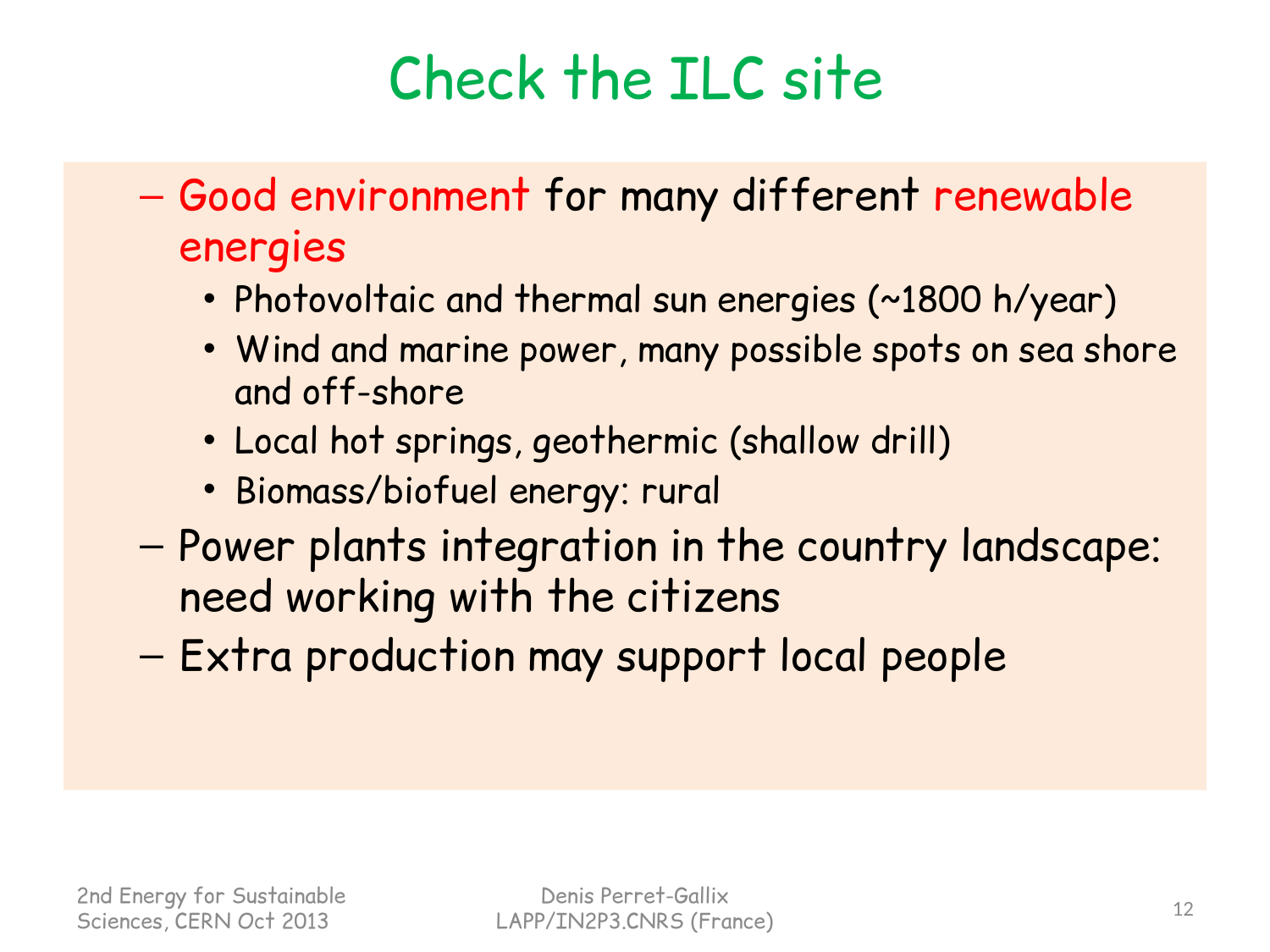

Check the ILC site
Good environment for many different renewable energies
Photovoltaic and thermal sun energies (~1800 h/year)
Wind and marine power, many possible spots on sea shore and off-shore
Local hot springs, geothermic (shallow drill)
Biomass/biofuel energy: rural
Power plants integration in the country landscape: need working with the citizens
Extra production may support local people
2nd Energy for Sustainable Sciences, CERN Oct 2013
Denis Perret-Gallix LAPP/IN2P3.CNRS (France)
12